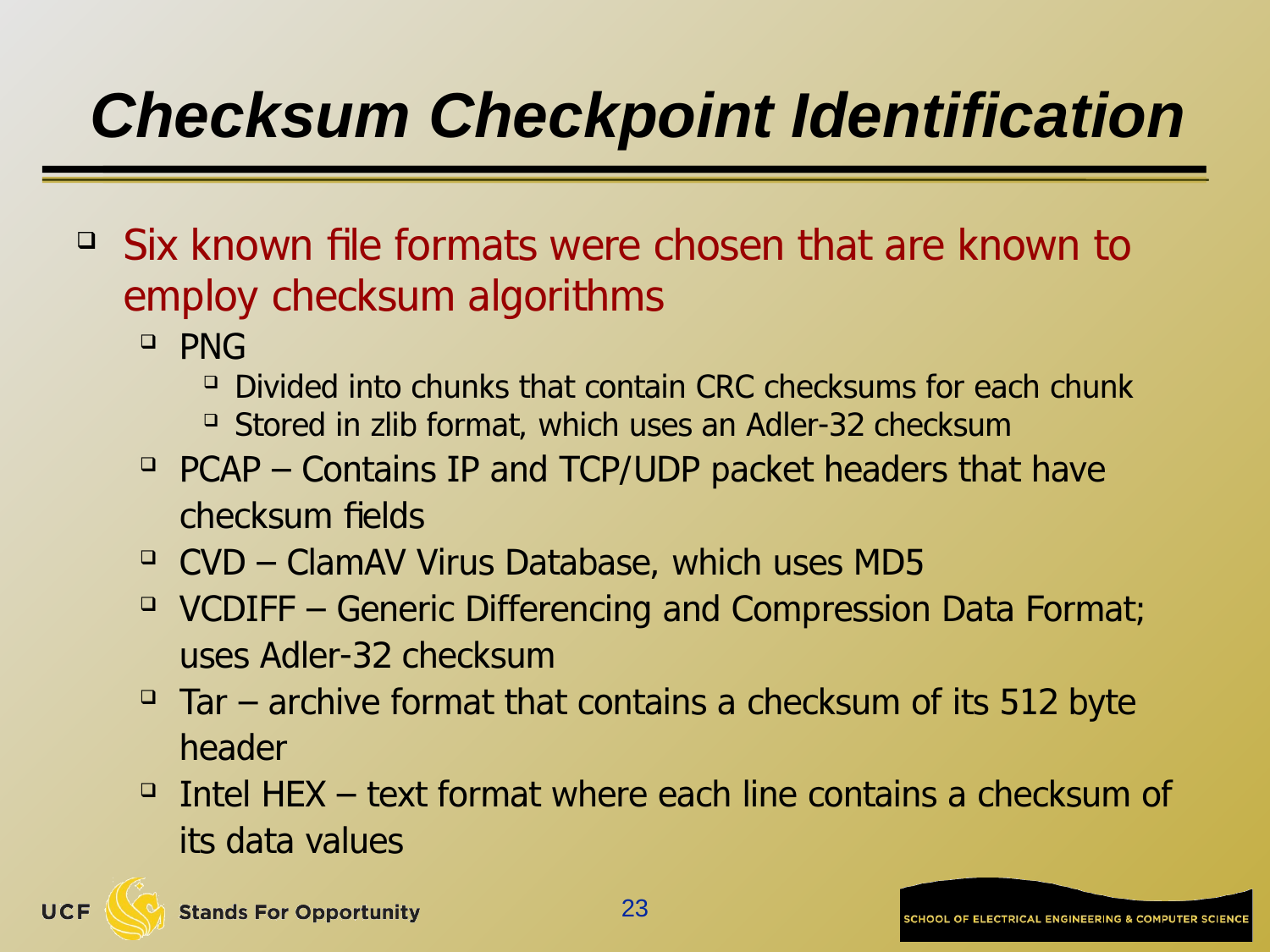

# Checksum Checkpoint Identification
Six known file formats were chosen that are known to employ checksum algorithms
PNG
Divided into chunks that contain CRC checksums for each chunk
Stored in zlib format, which uses an Adler-32 checksum
PCAP – Contains IP and TCP/UDP packet headers that have checksum fields
CVD – ClamAV Virus Database, which uses MD5
VCDIFF – Generic Differencing and Compression Data Format; uses Adler-32 checksum
Tar – archive format that contains a checksum of its 512 byte header
Intel HEX – text format where each line contains a checksum of its data values
23